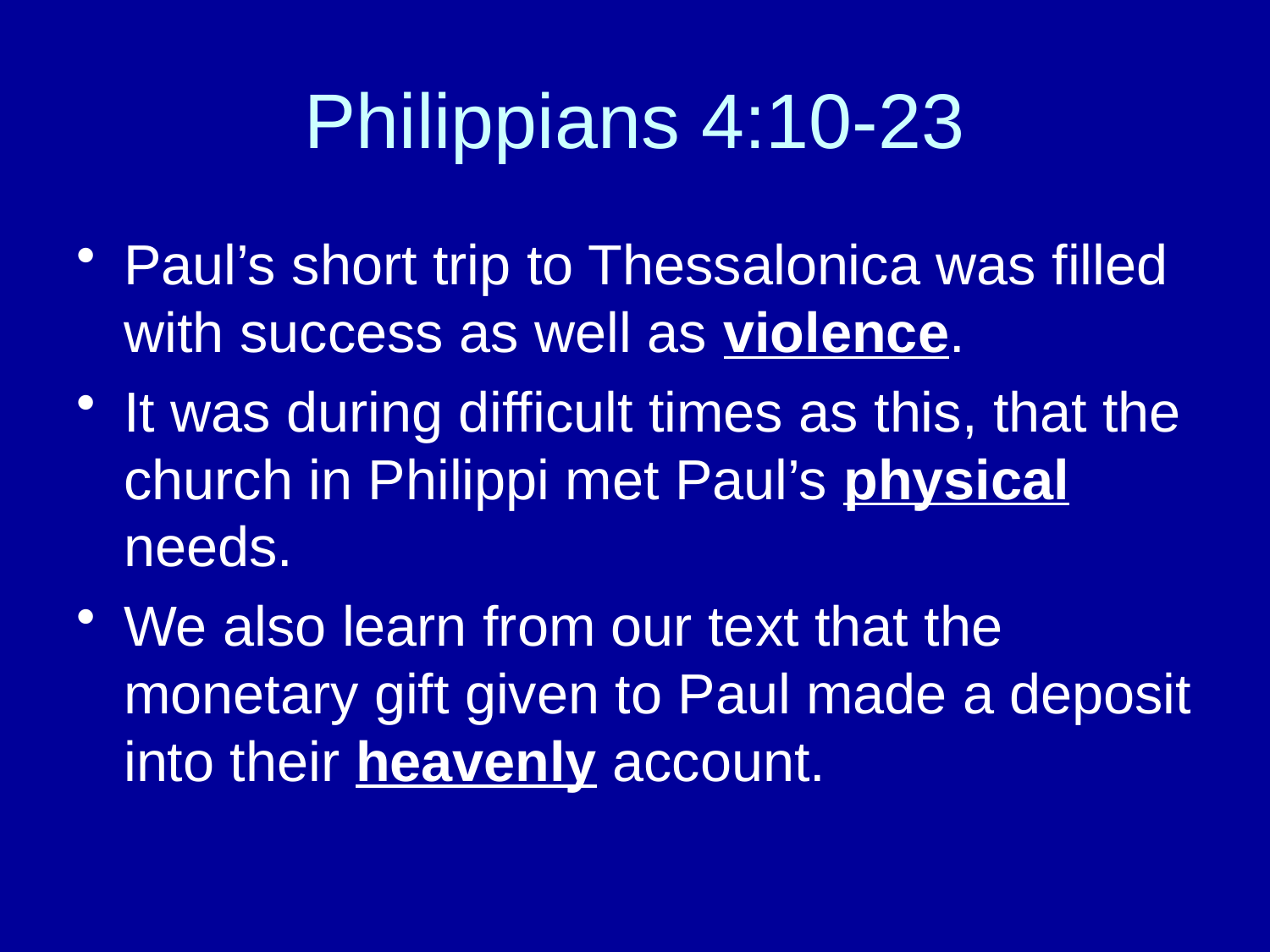

# Philippians 4:10-23
Paul’s short trip to Thessalonica was filled with success as well as violence.
It was during difficult times as this, that the church in Philippi met Paul’s physical needs.
We also learn from our text that the monetary gift given to Paul made a deposit into their heavenly account.